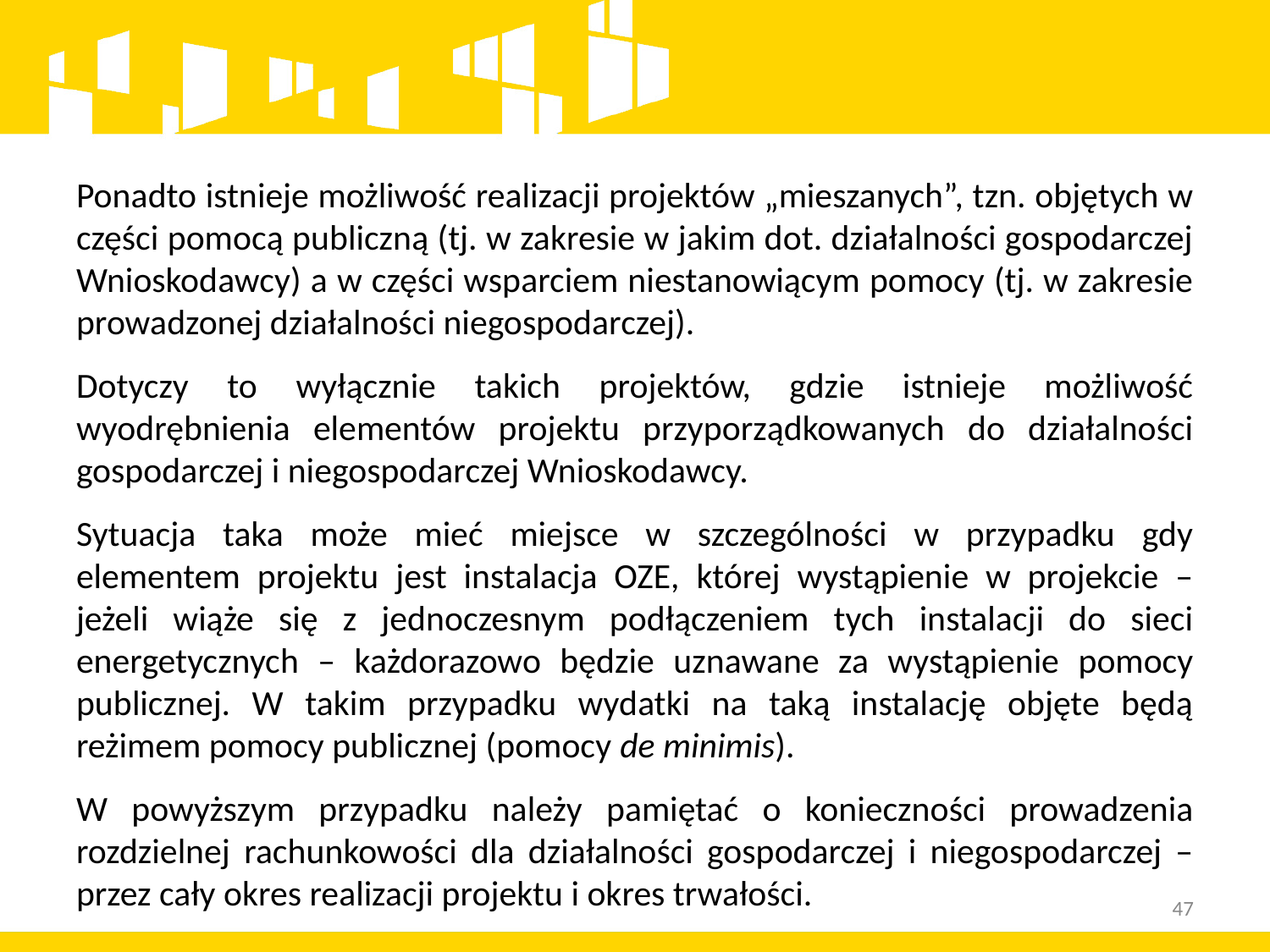

Ponadto istnieje możliwość realizacji projektów „mieszanych”, tzn. objętych w części pomocą publiczną (tj. w zakresie w jakim dot. działalności gospodarczej Wnioskodawcy) a w części wsparciem niestanowiącym pomocy (tj. w zakresie prowadzonej działalności niegospodarczej).
Dotyczy to wyłącznie takich projektów, gdzie istnieje możliwość wyodrębnienia elementów projektu przyporządkowanych do działalności gospodarczej i niegospodarczej Wnioskodawcy.
Sytuacja taka może mieć miejsce w szczególności w przypadku gdy elementem projektu jest instalacja OZE, której wystąpienie w projekcie – jeżeli wiąże się z jednoczesnym podłączeniem tych instalacji do sieci energetycznych – każdorazowo będzie uznawane za wystąpienie pomocy publicznej. W takim przypadku wydatki na taką instalację objęte będą reżimem pomocy publicznej (pomocy de minimis).
W powyższym przypadku należy pamiętać o konieczności prowadzenia rozdzielnej rachunkowości dla działalności gospodarczej i niegospodarczej – przez cały okres realizacji projektu i okres trwałości.
47